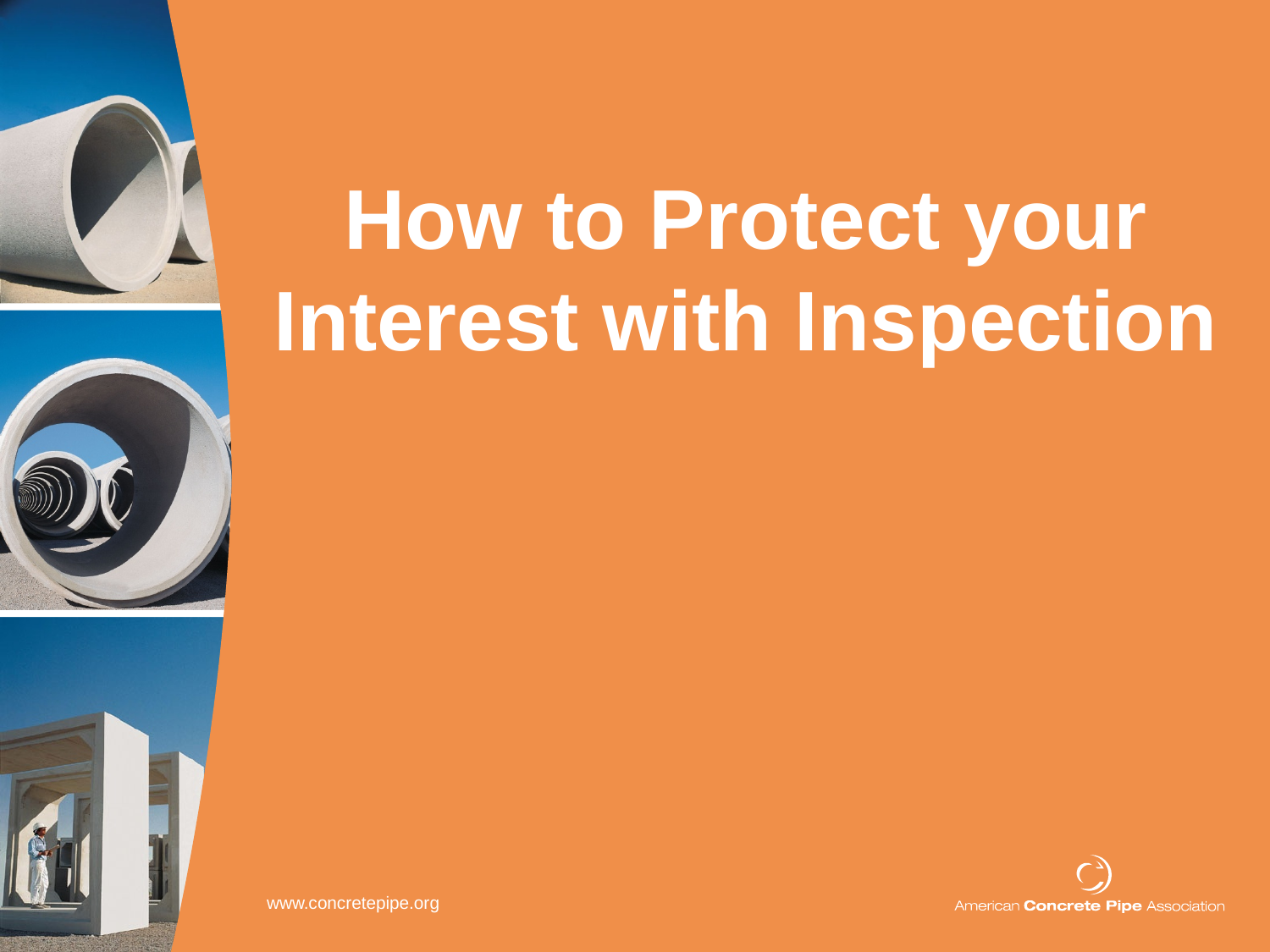

# How to Protect your Interest with Inspection
www.concretepipe.org